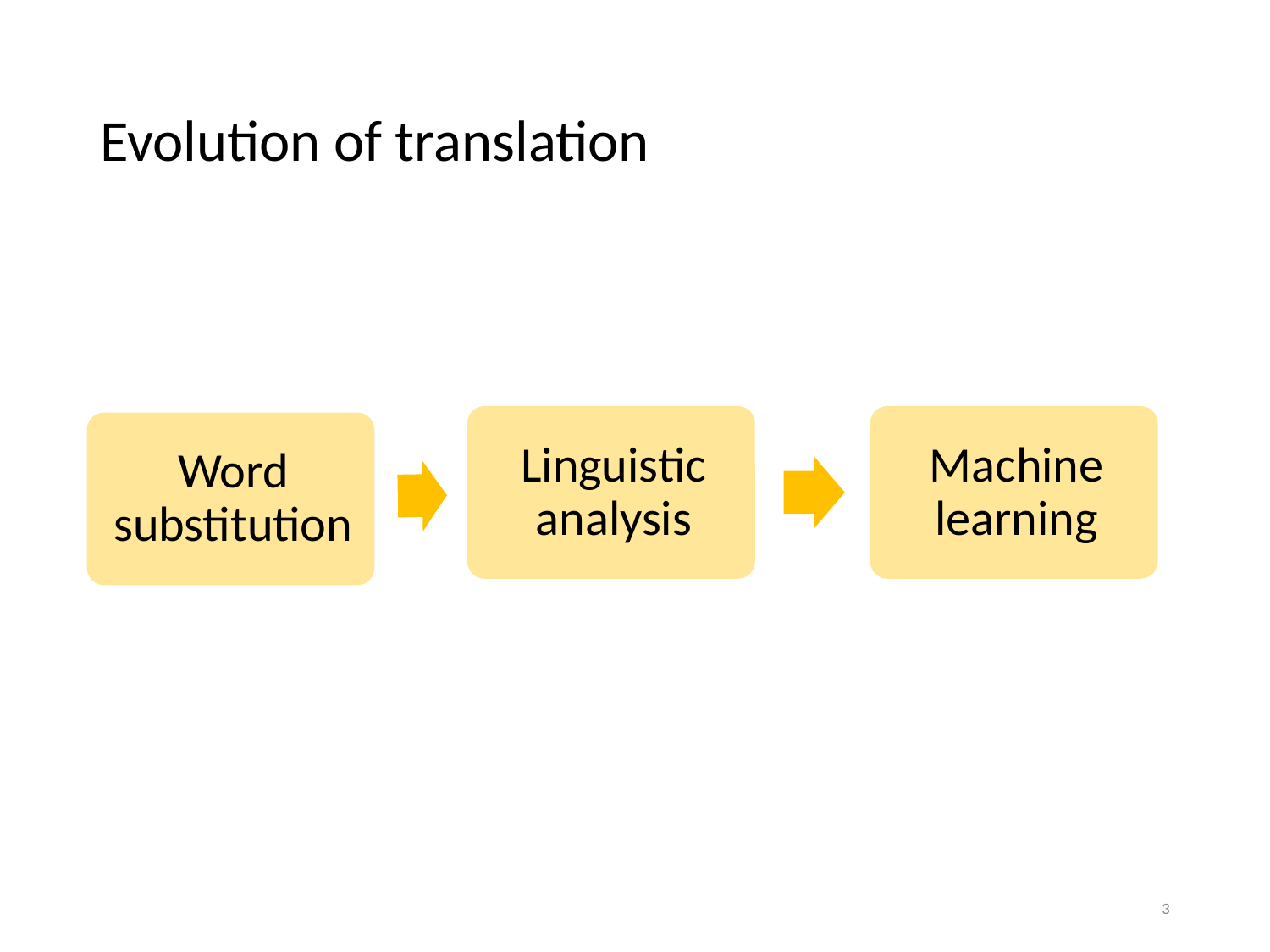

# Evolution of translation
Word substitution

Linguistic analysis

Machine learning
3